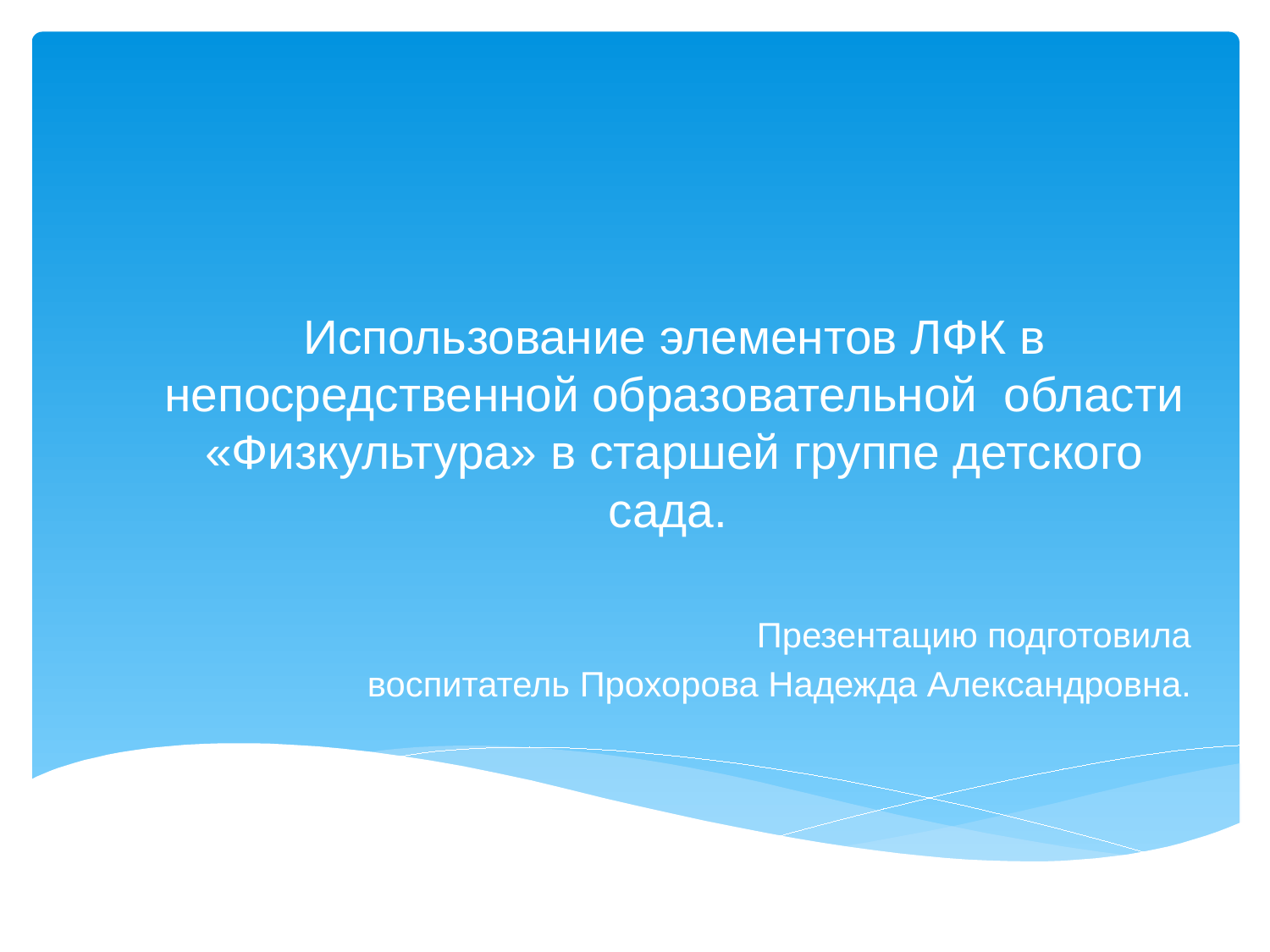

# Использование элементов ЛФК в непосредственной образовательной  области «Физкультура» в старшей группе детского сада.
Презентацию подготовила
воспитатель Прохорова Надежда Александровна.